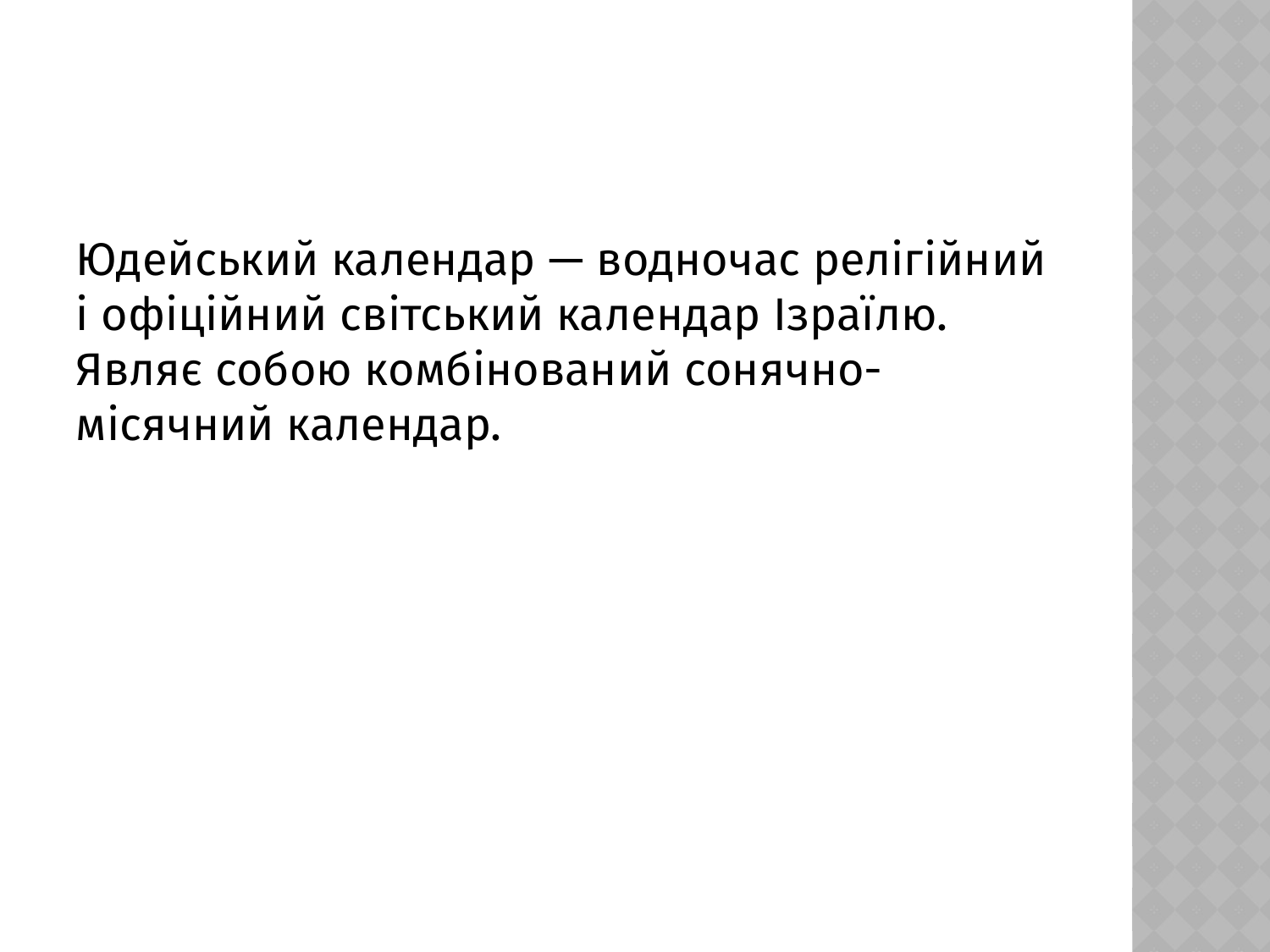

Юдейський календар — водночас релігійний і офіційний світський календар Ізраїлю. Являє собою комбінований сонячно-місячний календар.